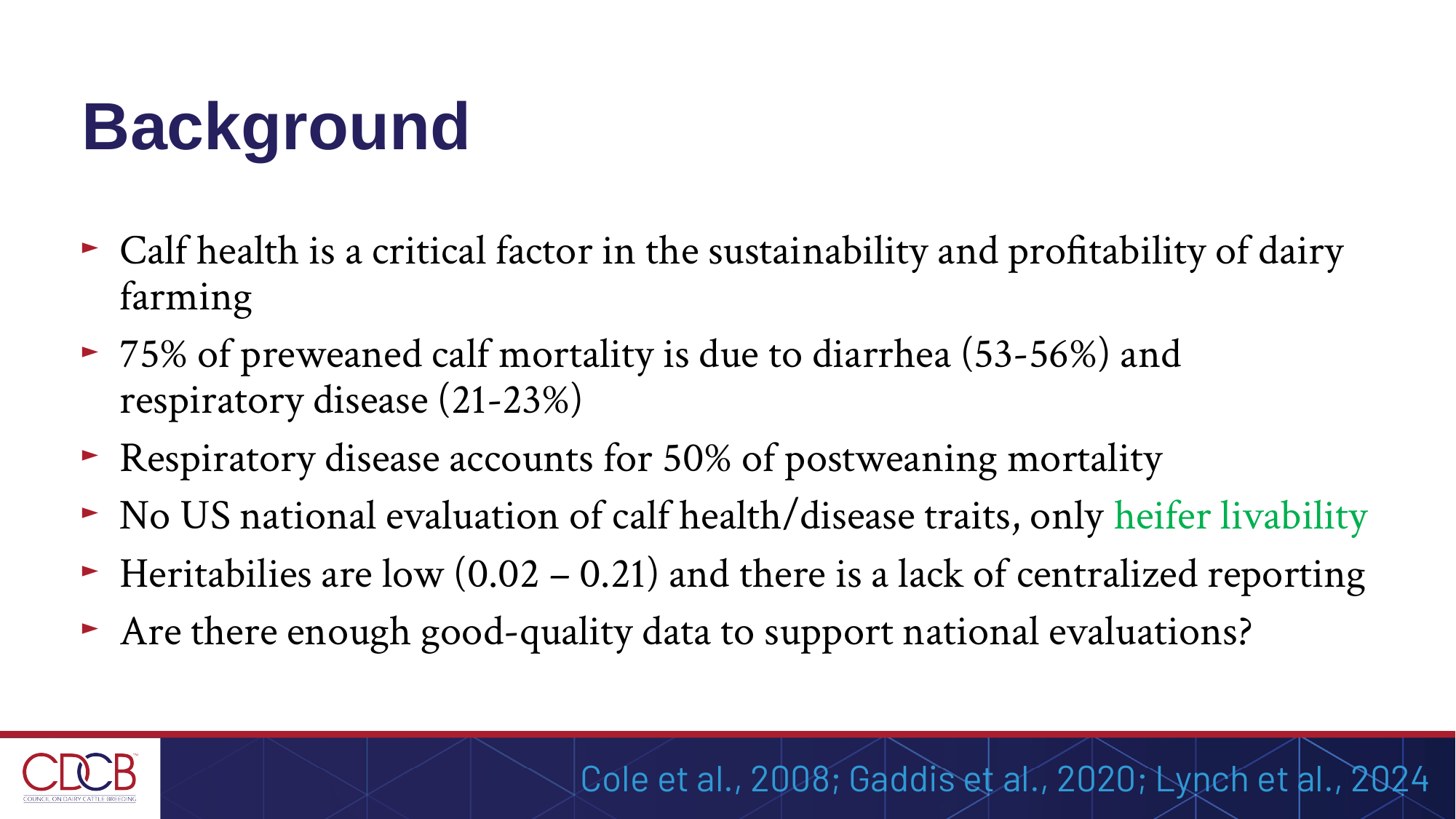

# Background
Calf health is a critical factor in the sustainability and profitability of dairy farming
75% of preweaned calf mortality is due to diarrhea (53-56%) and respiratory disease (21-23%)
Respiratory disease accounts for 50% of postweaning mortality
No US national evaluation of calf health/disease traits, only heifer livability
Heritabilies are low (0.02 – 0.21) and there is a lack of centralized reporting
Are there enough good-quality data to support national evaluations?
Cole et al., 2008; Gaddis et al., 2020; Lynch et al., 2024